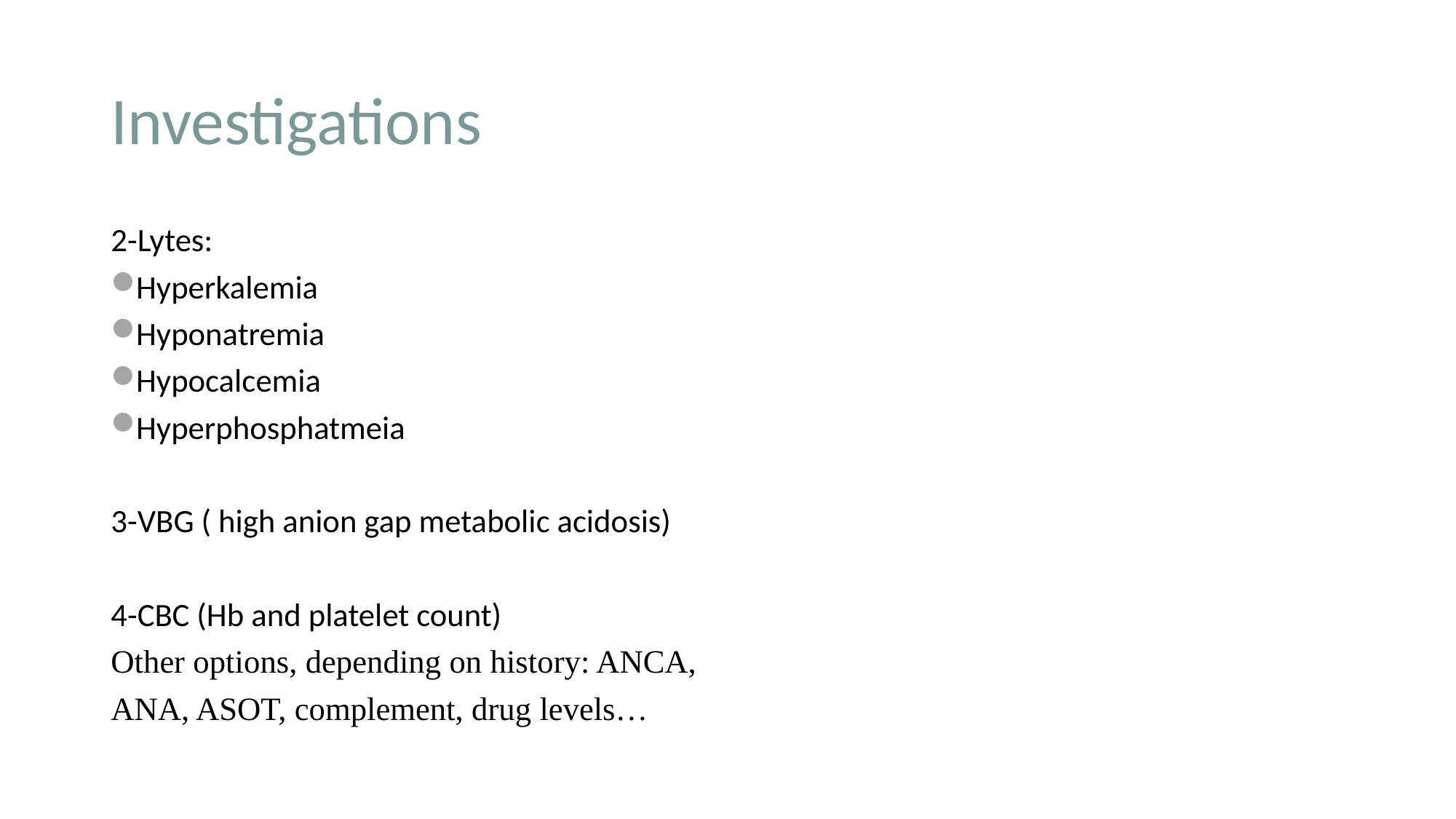

# Investigations
2-Lytes:
Hyperkalemia
Hyponatremia
Hypocalcemia
Hyperphosphatmeia

3-VBG ( high anion gap metabolic acidosis)

4-CBC (Hb and platelet count)
Other options, depending on history: ANCA,
ANA, ASOT, complement, drug levels…

26